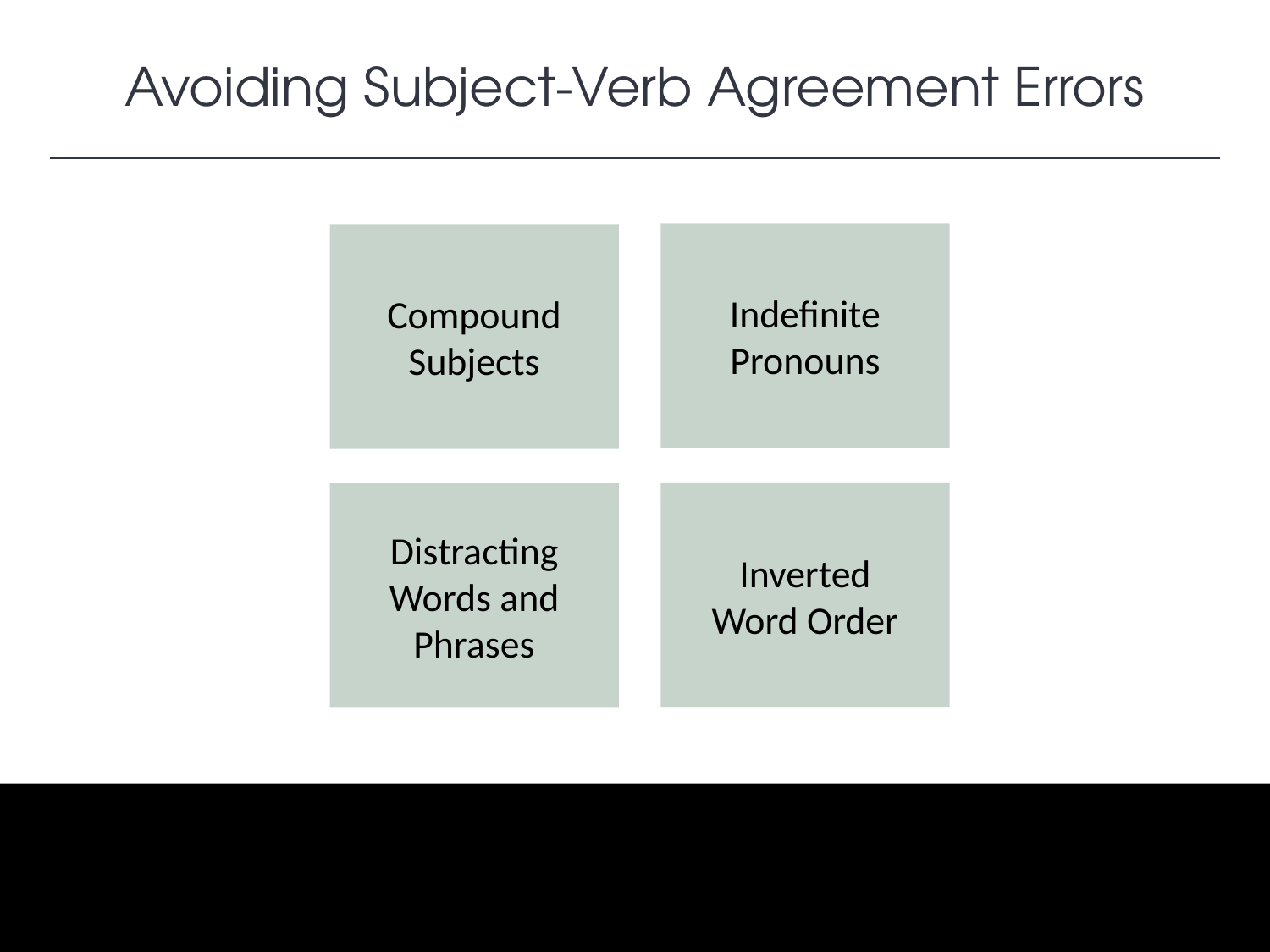

Avoiding Subject-Verb Agreement Errors
HAWKES LEARNING

Indefinite Pronouns

Compound Subjects

Inverted Word Order

Distracting Words and Phrases